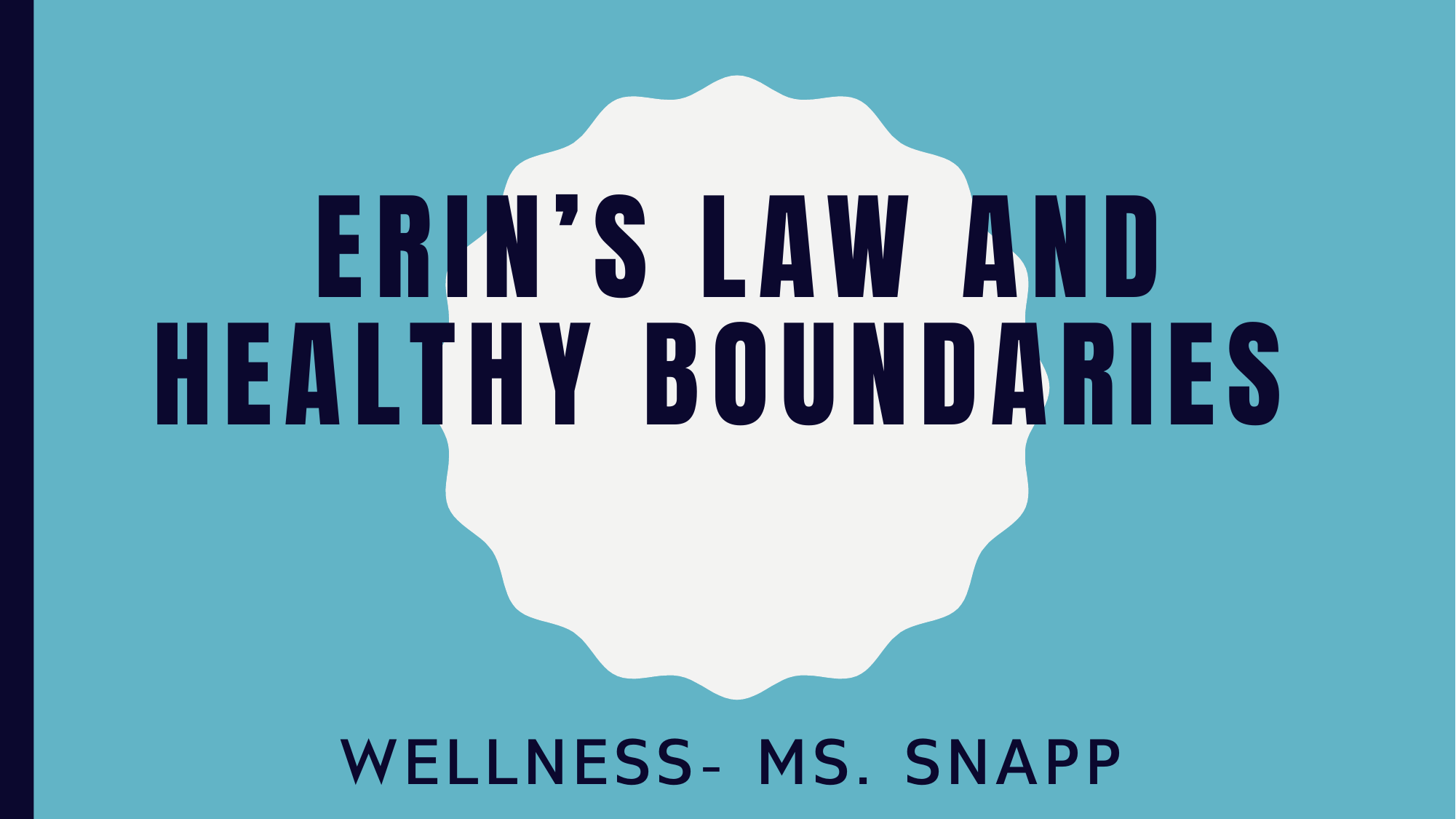

# Erin’s Law and Healthy Boundaries
Wellness- Ms. Snapp